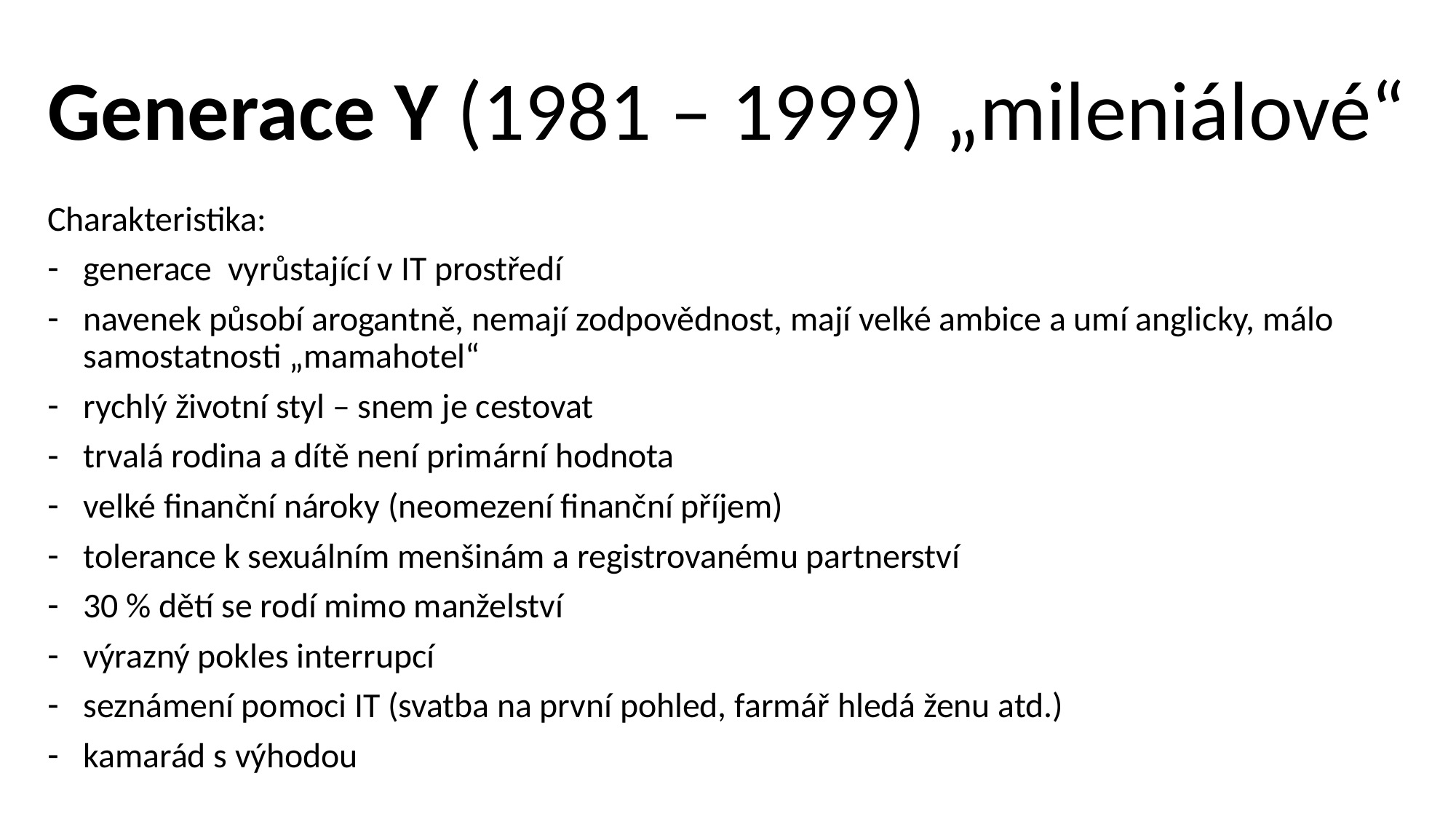

# Generace Y (1981 – 1999) „mileniálové“
Charakteristika:
generace  vyrůstající v IT prostředí
navenek působí arogantně, nemají zodpovědnost, mají velké ambice a umí anglicky, málo samostatnosti „mamahotel“
rychlý životní styl – snem je cestovat
trvalá rodina a dítě není primární hodnota
velké finanční nároky (neomezení finanční příjem)
tolerance k sexuálním menšinám a registrovanému partnerství
30 % dětí se rodí mimo manželství
výrazný pokles interrupcí
seznámení pomoci IT (svatba na první pohled, farmář hledá ženu atd.)
kamarád s výhodou